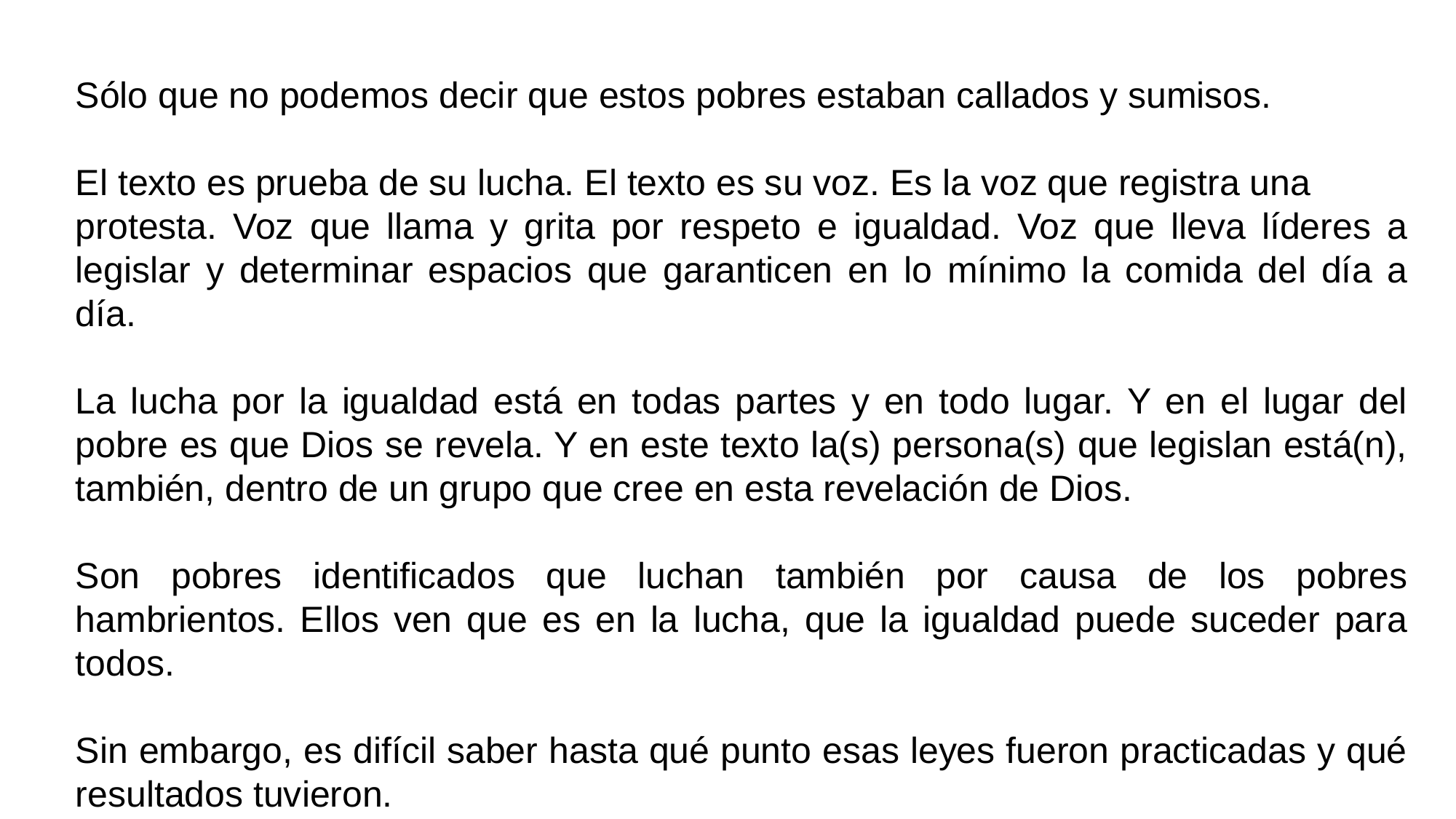

Sólo que no podemos decir que estos pobres estaban callados y sumisos.

El texto es prueba de su lucha. El texto es su voz. Es la voz que registra una
protesta. Voz que llama y grita por respeto e igualdad. Voz que lleva líderes a legislar y determinar espacios que garanticen en lo mínimo la comida del día a día.

La lucha por la igualdad está en todas partes y en todo lugar. Y en el lugar del pobre es que Dios se revela. Y en este texto la(s) persona(s) que legislan está(n), también, dentro de un grupo que cree en esta revelación de Dios.

Son pobres identificados que luchan también por causa de los pobres hambrientos. Ellos ven que es en la lucha, que la igualdad puede suceder para todos.

Sin embargo, es difícil saber hasta qué punto esas leyes fueron practicadas y qué resultados tuvieron.